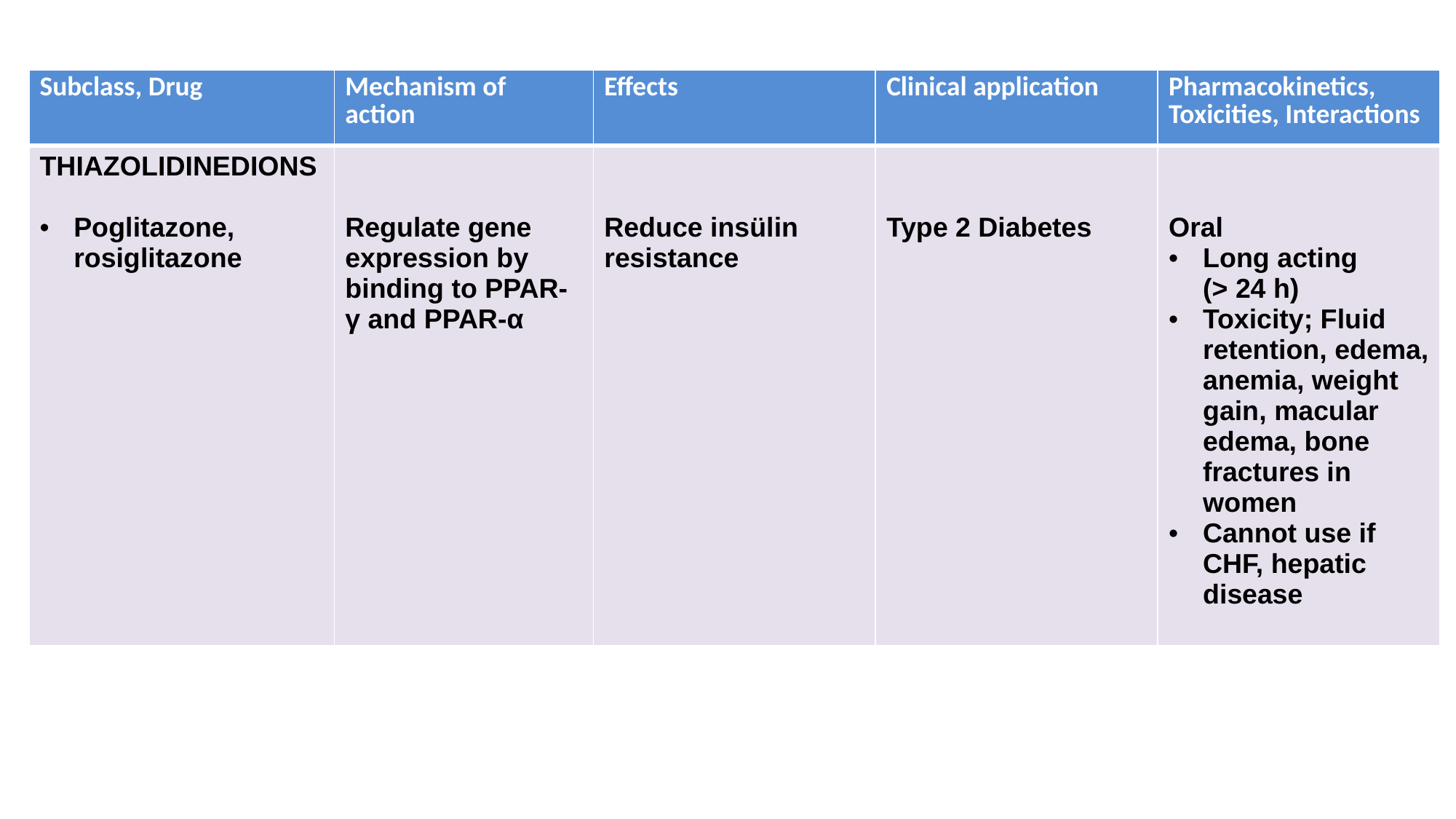

| Subclass, Drug | Mechanism of action | Effects | Clinical application | Pharmacokinetics, Toxicities, Interactions |
| --- | --- | --- | --- | --- |
| THIAZOLIDINEDIONS Poglitazone, rosiglitazone | Regulate gene expression by binding to PPAR-γ and PPAR-α | Reduce insülin resistance | Type 2 Diabetes | Oral Long acting (> 24 h) Toxicity; Fluid retention, edema, anemia, weight gain, macular edema, bone fractures in women Cannot use if CHF, hepatic disease |